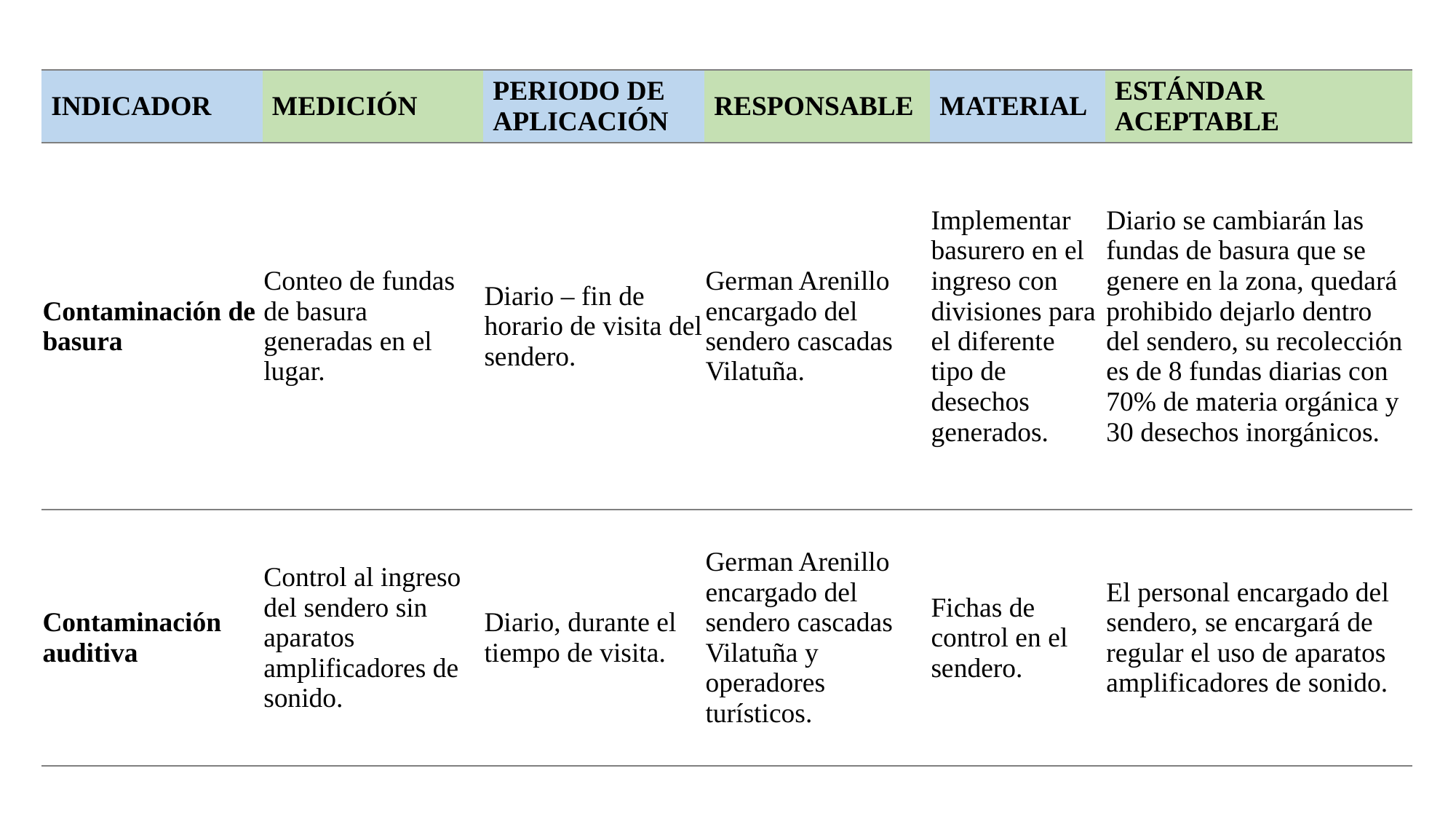

| INDICADOR | MEDICIÓN | PERIODO DE APLICACIÓN | RESPONSABLE | MATERIAL | ESTÁNDAR ACEPTABLE |
| --- | --- | --- | --- | --- | --- |
| Contaminación de basura | Conteo de fundas de basura generadas en el lugar. | Diario – fin de horario de visita del sendero. | German Arenillo encargado del sendero cascadas Vilatuña. | Implementar basurero en el ingreso con divisiones para el diferente tipo de desechos generados. | Diario se cambiarán las fundas de basura que se genere en la zona, quedará prohibido dejarlo dentro del sendero, su recolección es de 8 fundas diarias con 70% de materia orgánica y 30 desechos inorgánicos. |
| Contaminación auditiva | Control al ingreso del sendero sin aparatos amplificadores de sonido. | Diario, durante el tiempo de visita. | German Arenillo encargado del sendero cascadas Vilatuña y operadores turísticos. | Fichas de control en el sendero. | El personal encargado del sendero, se encargará de regular el uso de aparatos amplificadores de sonido. |